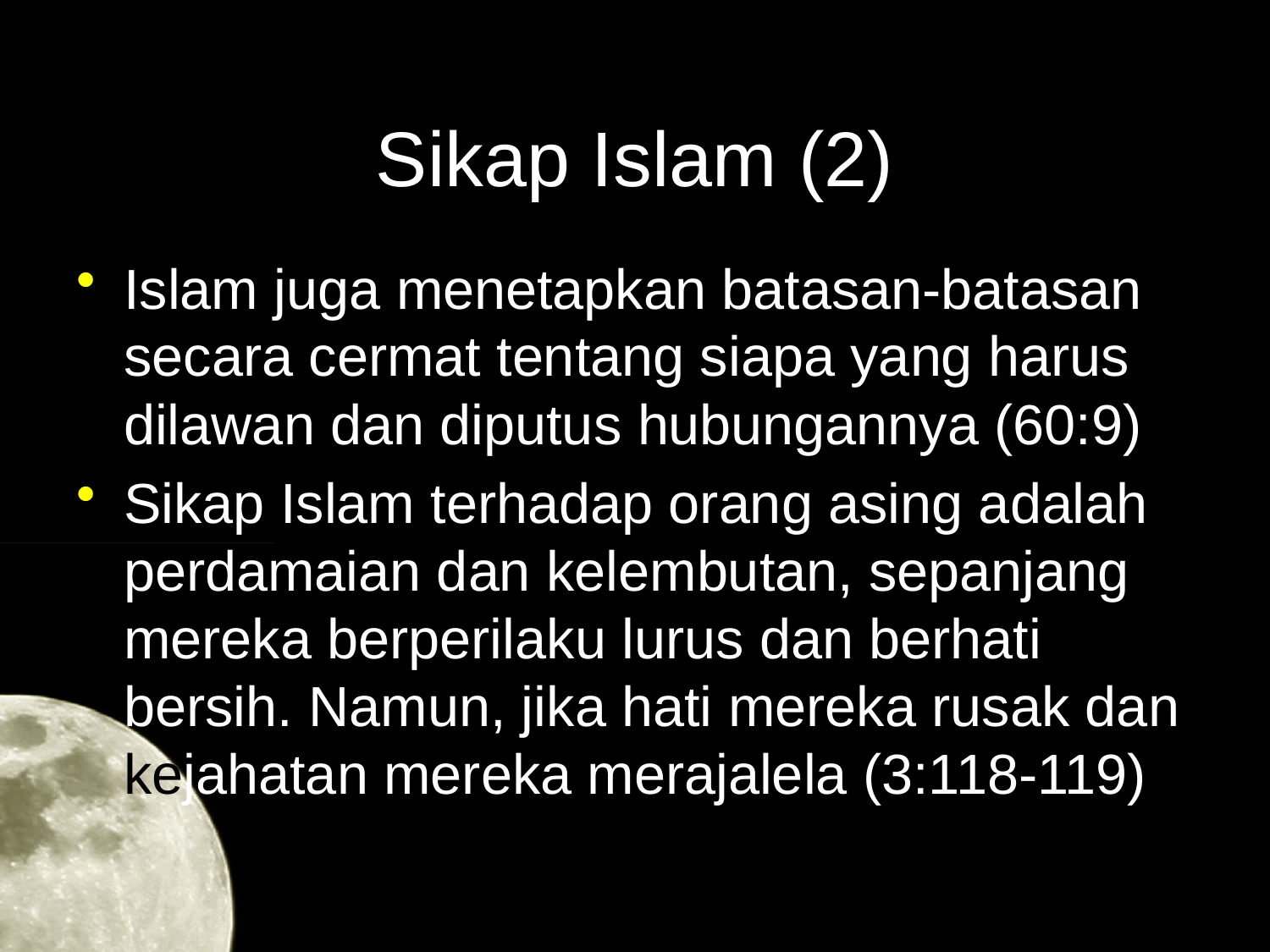

# Sikap Islam (2)
Islam juga menetapkan batasan-batasan secara cermat tentang siapa yang harus dilawan dan diputus hubungannya (60:9)
Sikap Islam terhadap orang asing adalah perdamaian dan kelembutan, sepanjang mereka berperilaku lurus dan berhati bersih. Namun, jika hati mereka rusak dan kejahatan mereka merajalela (3:118-119)